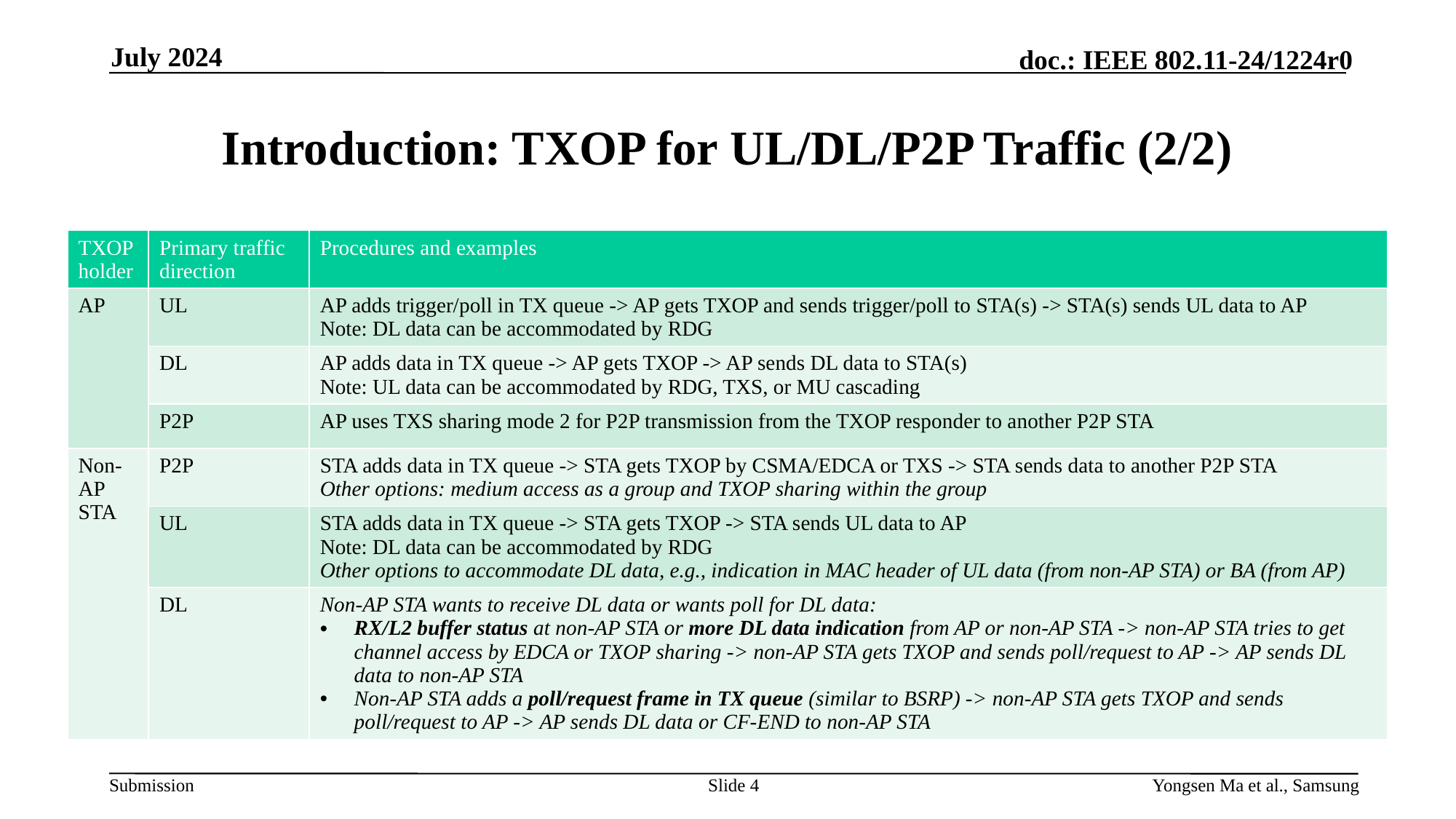

July 2024
# Introduction: TXOP for UL/DL/P2P Traffic (2/2)
| TXOP holder | Primary traffic direction | Procedures and examples |
| --- | --- | --- |
| AP | UL | AP adds trigger/poll in TX queue -> AP gets TXOP and sends trigger/poll to STA(s) -> STA(s) sends UL data to AP Note: DL data can be accommodated by RDG |
|  | DL | AP adds data in TX queue -> AP gets TXOP -> AP sends DL data to STA(s) Note: UL data can be accommodated by RDG, TXS, or MU cascading |
|  | P2P | AP uses TXS sharing mode 2 for P2P transmission from the TXOP responder to another P2P STA |
| Non-AP STA | P2P | STA adds data in TX queue -> STA gets TXOP by CSMA/EDCA or TXS -> STA sends data to another P2P STA Other options: medium access as a group and TXOP sharing within the group |
|  | UL | STA adds data in TX queue -> STA gets TXOP -> STA sends UL data to AP Note: DL data can be accommodated by RDG Other options to accommodate DL data, e.g., indication in MAC header of UL data (from non-AP STA) or BA (from AP) |
|  | DL | Non-AP STA wants to receive DL data or wants poll for DL data: RX/L2 buffer status at non-AP STA or more DL data indication from AP or non-AP STA -> non-AP STA tries to get channel access by EDCA or TXOP sharing -> non-AP STA gets TXOP and sends poll/request to AP -> AP sends DL data to non-AP STA Non-AP STA adds a poll/request frame in TX queue (similar to BSRP) -> non-AP STA gets TXOP and sends poll/request to AP -> AP sends DL data or CF-END to non-AP STA |
Slide 4
Yongsen Ma et al., Samsung